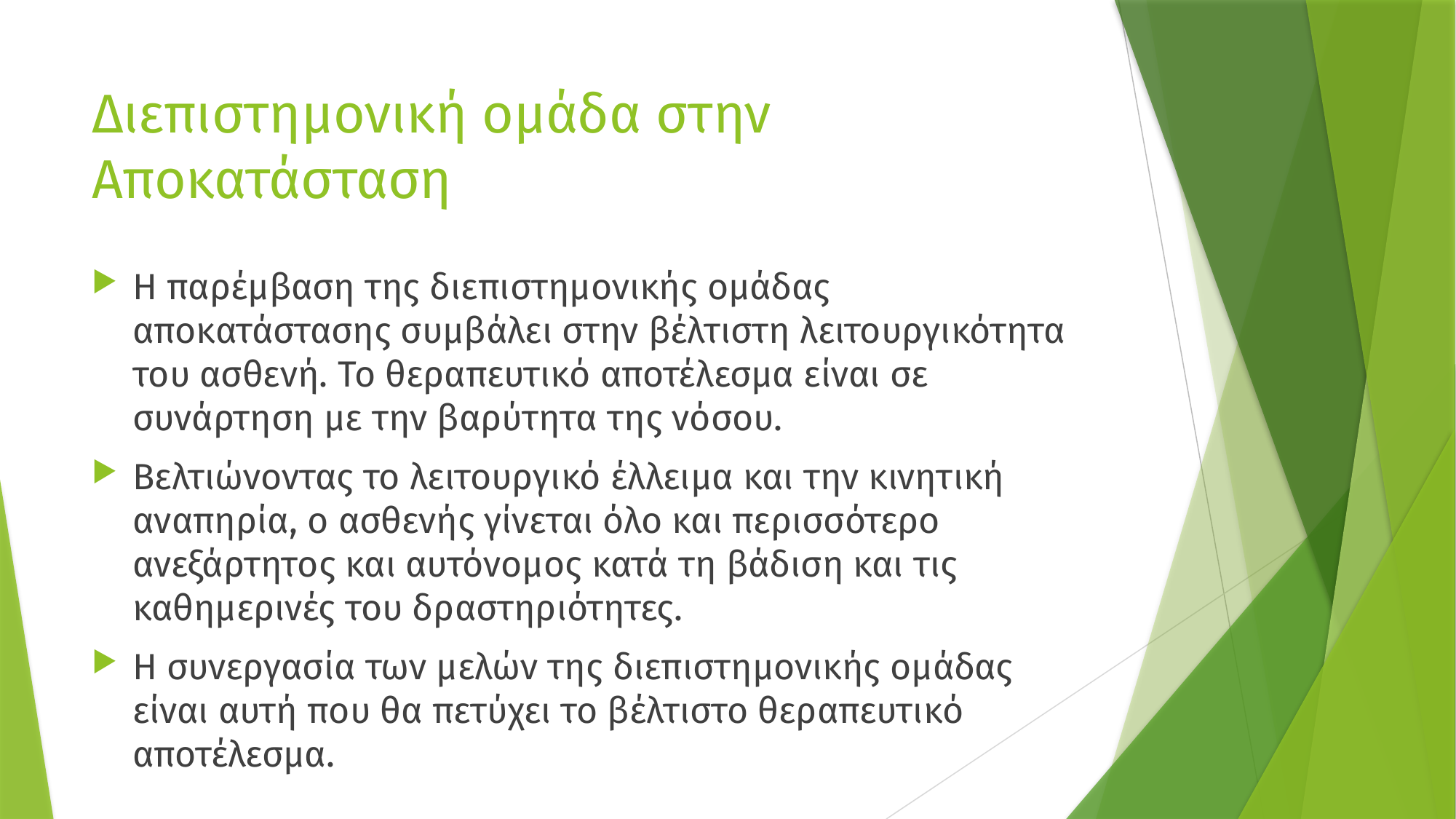

# Διεπιστημονική ομάδα στην Αποκατάσταση
Η παρέµβαση της διεπιστηµονικής οµάδας αποκατάστασης συμβάλει στην βέλτιστη λειτουργικότητα του ασθενή. Το θεραπευτικό αποτέλεσμα είναι σε συνάρτηση με την βαρύτητα της νόσου.
Βελτιώνοντας το λειτουργικό έλλειμα και την κινητική αναπηρία, ο ασθενής γίνεται όλο και περισσότερο ανεξάρτητος και αυτόνομος κατά τη βάδιση και τις καθημερινές του δραστηριότητες.
Η συνεργασία των μελών της διεπιστημονικής ομάδας είναι αυτή που θα πετύχει το βέλτιστο θεραπευτικό αποτέλεσμα.